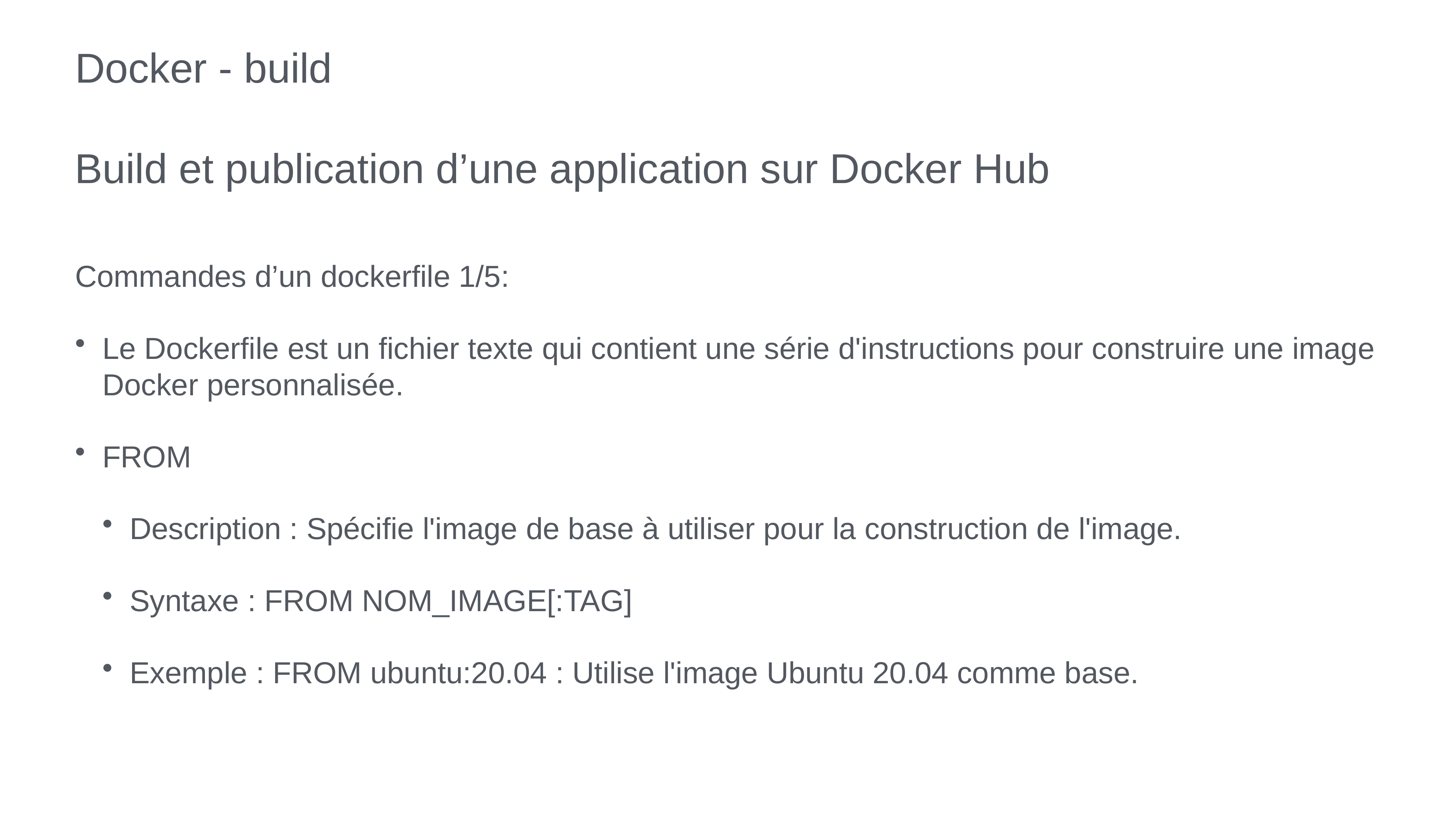

# Docker - build
Build et publication d’une application sur Docker Hub

Commandes d’un dockerfile 1/5:
Le Dockerfile est un fichier texte qui contient une série d'instructions pour construire une image Docker personnalisée.
FROM
Description : Spécifie l'image de base à utiliser pour la construction de l'image.
Syntaxe : FROM NOM_IMAGE[:TAG]
Exemple : FROM ubuntu:20.04 : Utilise l'image Ubuntu 20.04 comme base.